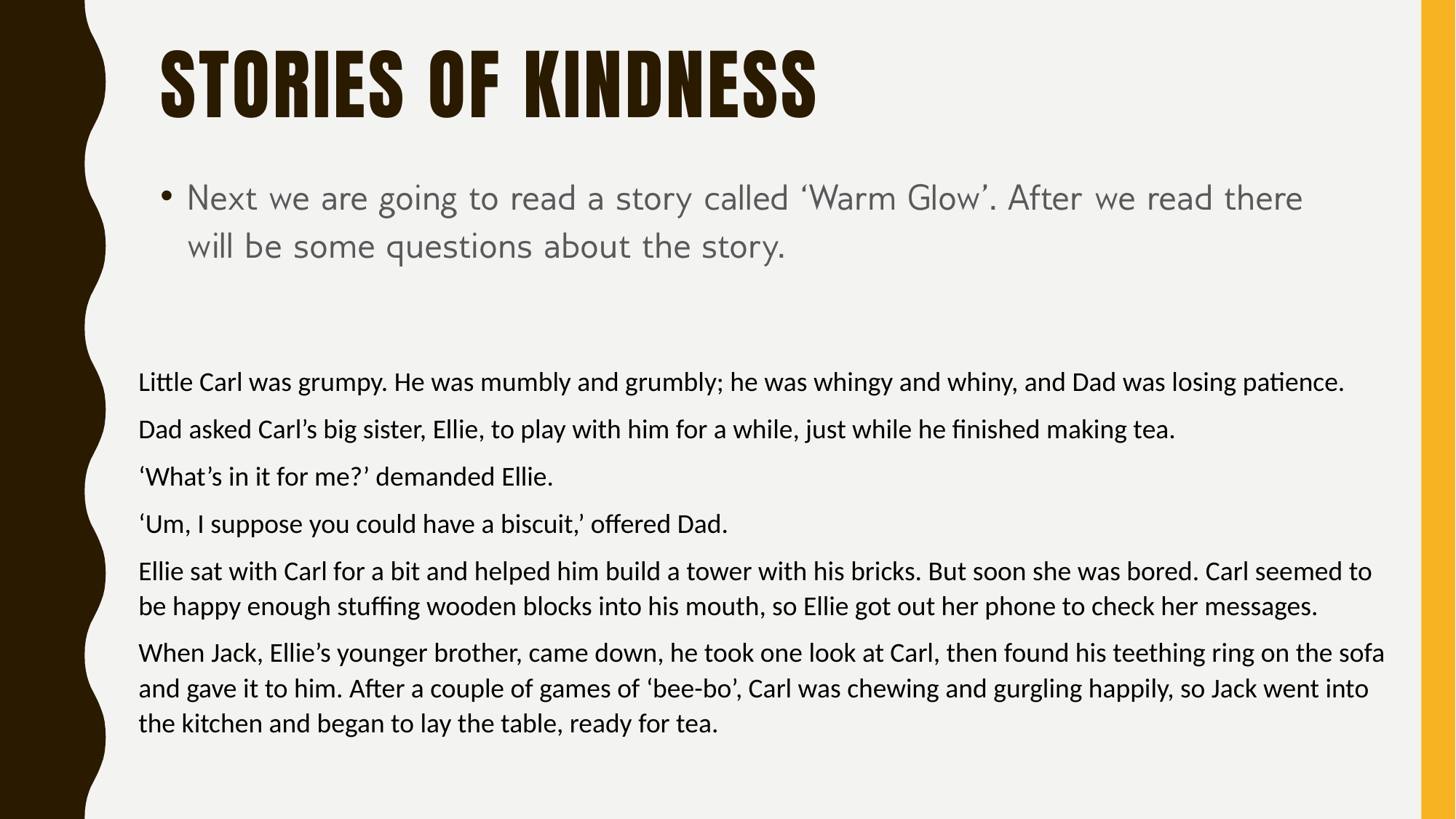

# Stories of kindness
Next we are going to read a story called ‘Warm Glow’. After we read there will be some questions about the story.
Little Carl was grumpy. He was mumbly and grumbly; he was whingy and whiny, and Dad was losing patience.
Dad asked Carl’s big sister, Ellie, to play with him for a while, just while he finished making tea.
‘What’s in it for me?’ demanded Ellie.
‘Um, I suppose you could have a biscuit,’ offered Dad.
Ellie sat with Carl for a bit and helped him build a tower with his bricks. But soon she was bored. Carl seemed to be happy enough stuffing wooden blocks into his mouth, so Ellie got out her phone to check her messages.
When Jack, Ellie’s younger brother, came down, he took one look at Carl, then found his teething ring on the sofa and gave it to him. After a couple of games of ‘bee-bo’, Carl was chewing and gurgling happily, so Jack went into the kitchen and began to lay the table, ready for tea.